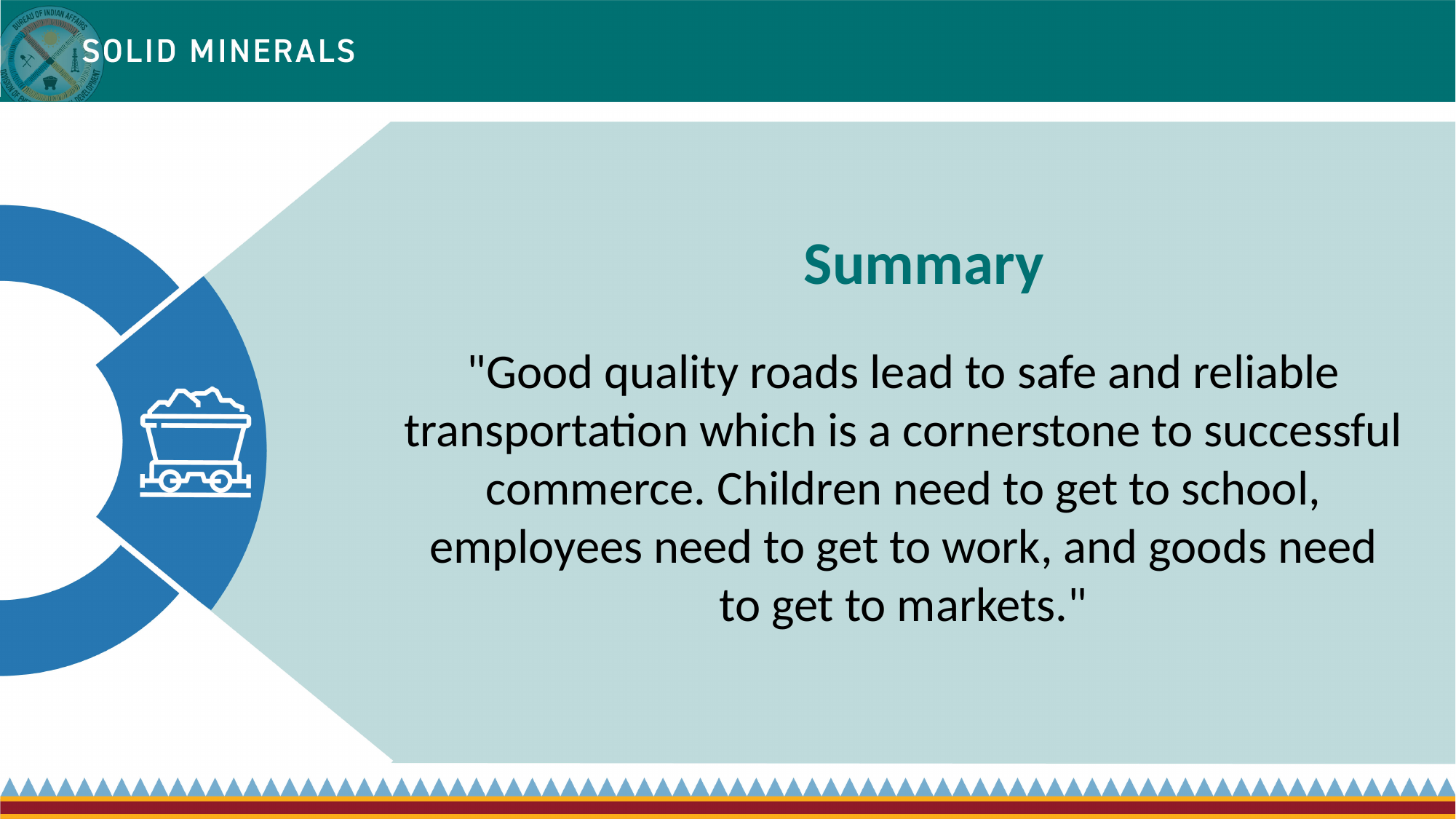

Summary
"Good quality roads lead to safe and reliable transportation which is a cornerstone to successful commerce. Children need to get to school, employees need to get to work, and goods need to get to markets."